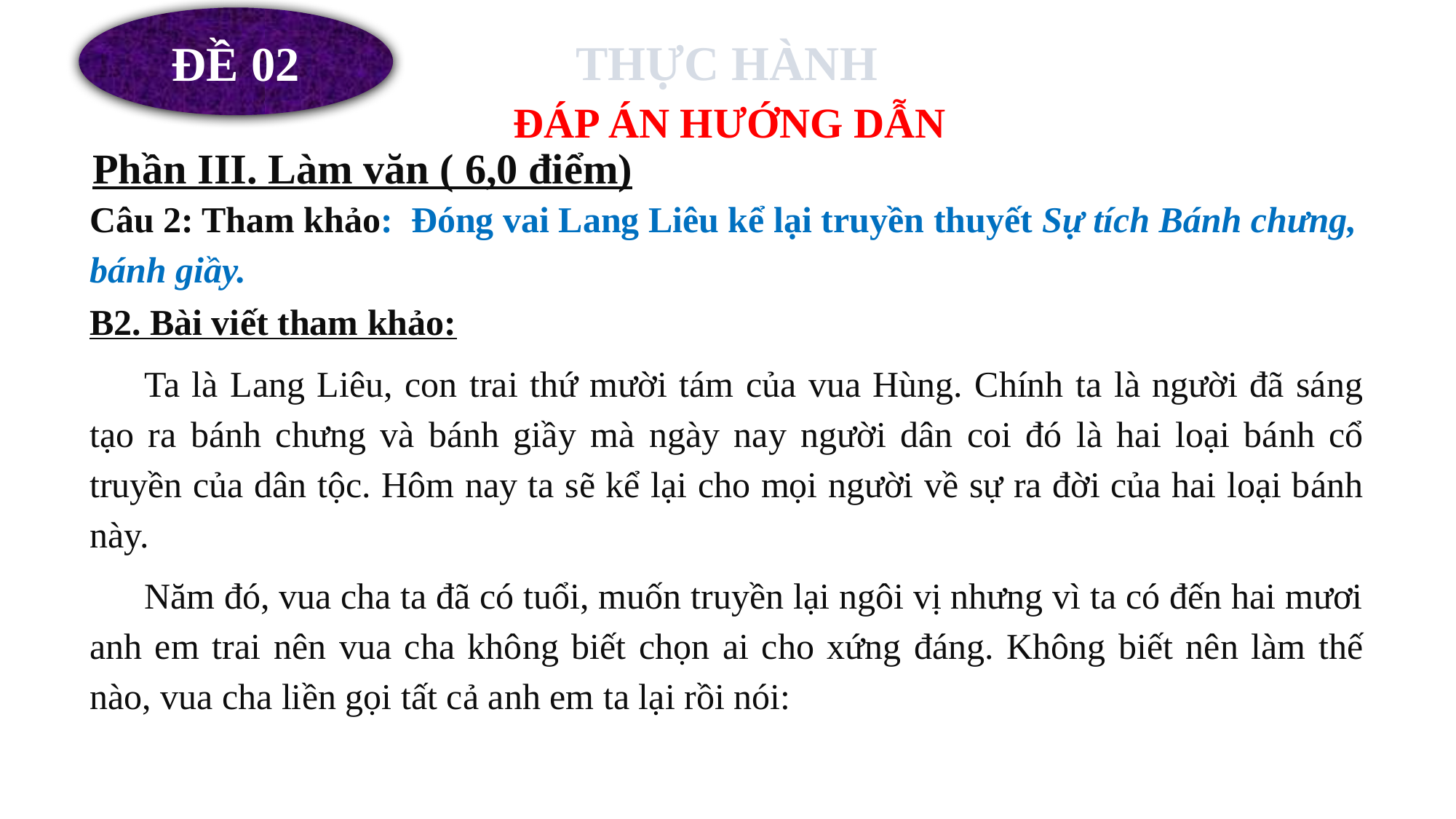

ĐỀ 02
THỰC HÀNH
 ĐÁP ÁN HƯỚNG DẪN
Phần III. Làm văn ( 6,0 điểm)
Câu 2: Tham khảo:  Đóng vai Lang Liêu kể lại truyền thuyết Sự tích Bánh chưng, bánh giầy.
B2. Bài viết tham khảo:
Ta là Lang Liêu, con trai thứ mười tám của vua Hùng. Chính ta là người đã sáng tạo ra bánh chưng và bánh giầy mà ngày nay người dân coi đó là hai loại bánh cổ truyền của dân tộc. Hôm nay ta sẽ kể lại cho mọi người về sự ra đời của hai loại bánh này.
Năm đó, vua cha ta đã có tuổi, muốn truyền lại ngôi vị nhưng vì ta có đến hai mươi anh em trai nên vua cha không biết chọn ai cho xứng đáng. Không biết nên làm thế nào, vua cha liền gọi tất cả anh em ta lại rồi nói: